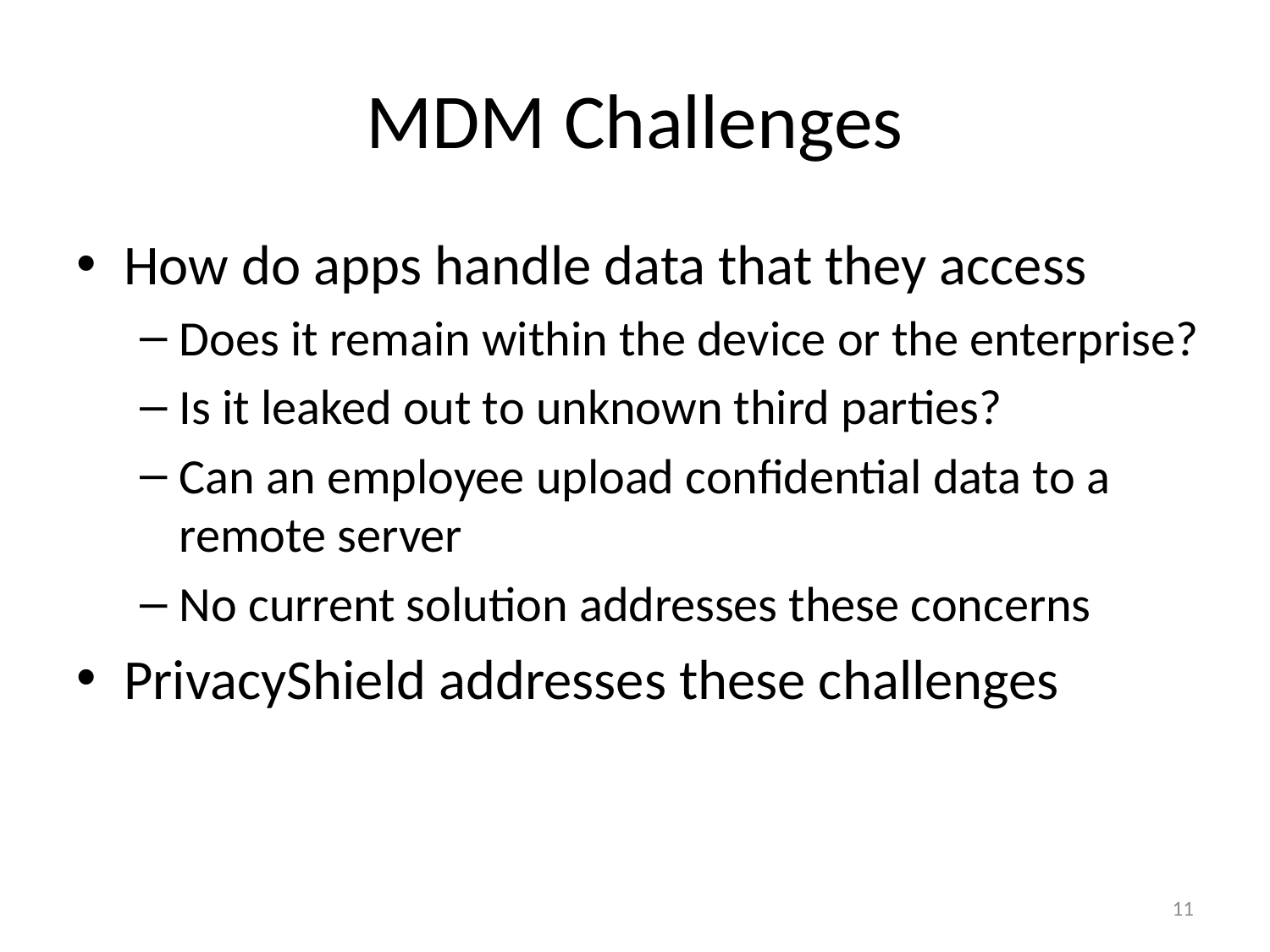

# MDM Challenges
How do apps handle data that they access
Does it remain within the device or the enterprise?
Is it leaked out to unknown third parties?
Can an employee upload confidential data to a remote server
No current solution addresses these concerns
PrivacyShield addresses these challenges
11